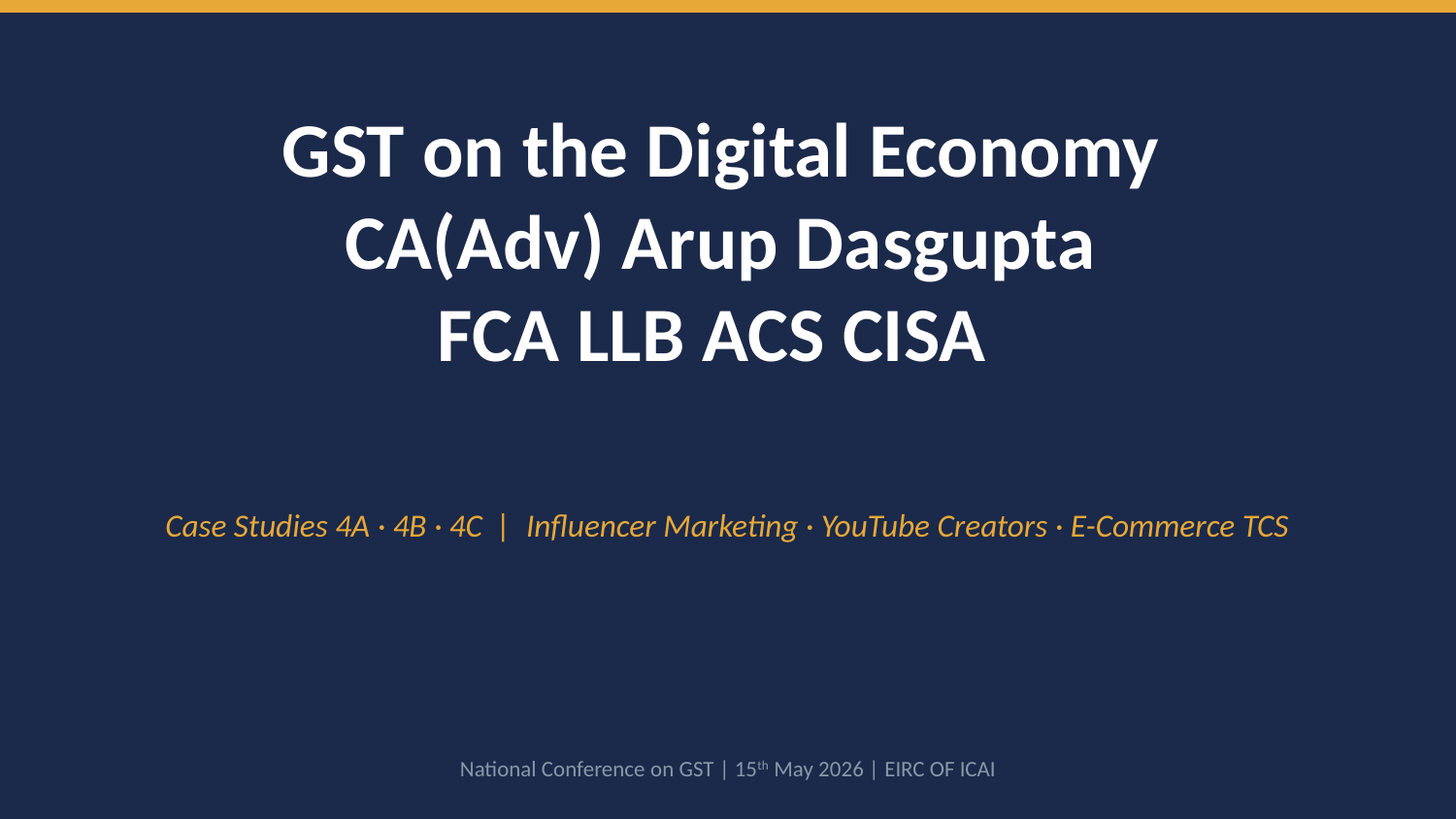

GST on the Digital Economy
CA(Adv) Arup Dasgupta
FCA LLB ACS CISA

Case Studies 4A · 4B · 4C  |  Influencer Marketing · YouTube Creators · E-Commerce TCS
National Conference on GST | 15th May 2026 | EIRC OF ICAI